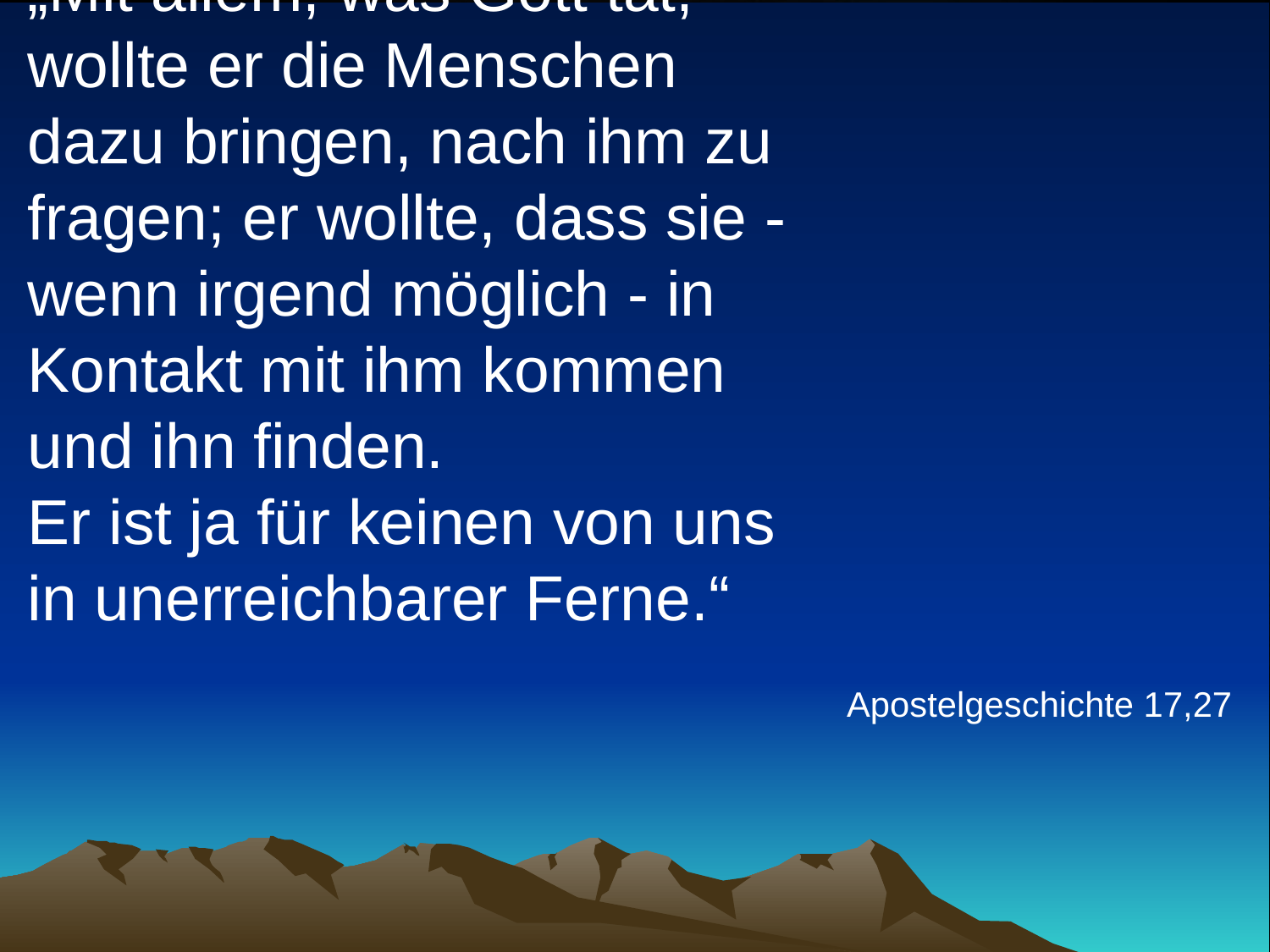

# „Mit allem, was Gott tat, wollte er die Menschen dazu bringen, nach ihm zu fragen; er wollte, dass sie - wenn irgend möglich - in Kontakt mit ihm kommen und ihn finden. Er ist ja für keinen von uns in unerreichbarer Ferne.“
Apostelgeschichte 17,27